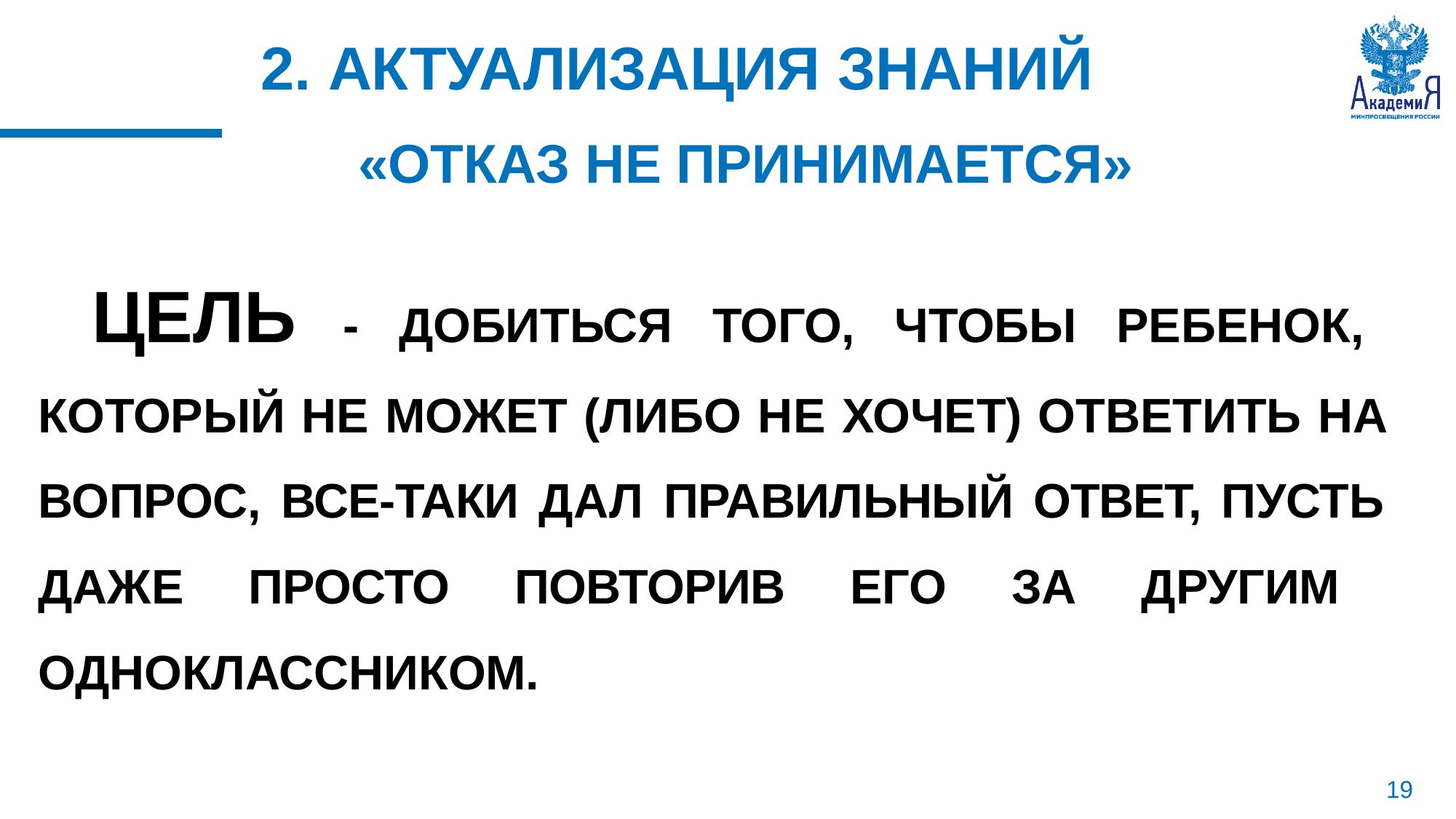

# 2. АКТУАЛИЗАЦИЯ ЗНАНИЙ
«ОТКАЗ НЕ ПРИНИМАЕТСЯ»
ЦЕЛЬ - ДОБИТЬСЯ ТОГО, ЧТОБЫ РЕБЕНОК,  КОТОРЫЙ НЕ МОЖЕТ (ЛИБО НЕ ХОЧЕТ) ОТВЕТИТЬ НА  ВОПРОС, ВСЕ-ТАКИ ДАЛ ПРАВИЛЬНЫЙ ОТВЕТ, ПУСТЬ  ДАЖЕ ПРОСТО ПОВТОРИВ ЕГО ЗА ДРУГИМ  ОДНОКЛАССНИКОМ.
19